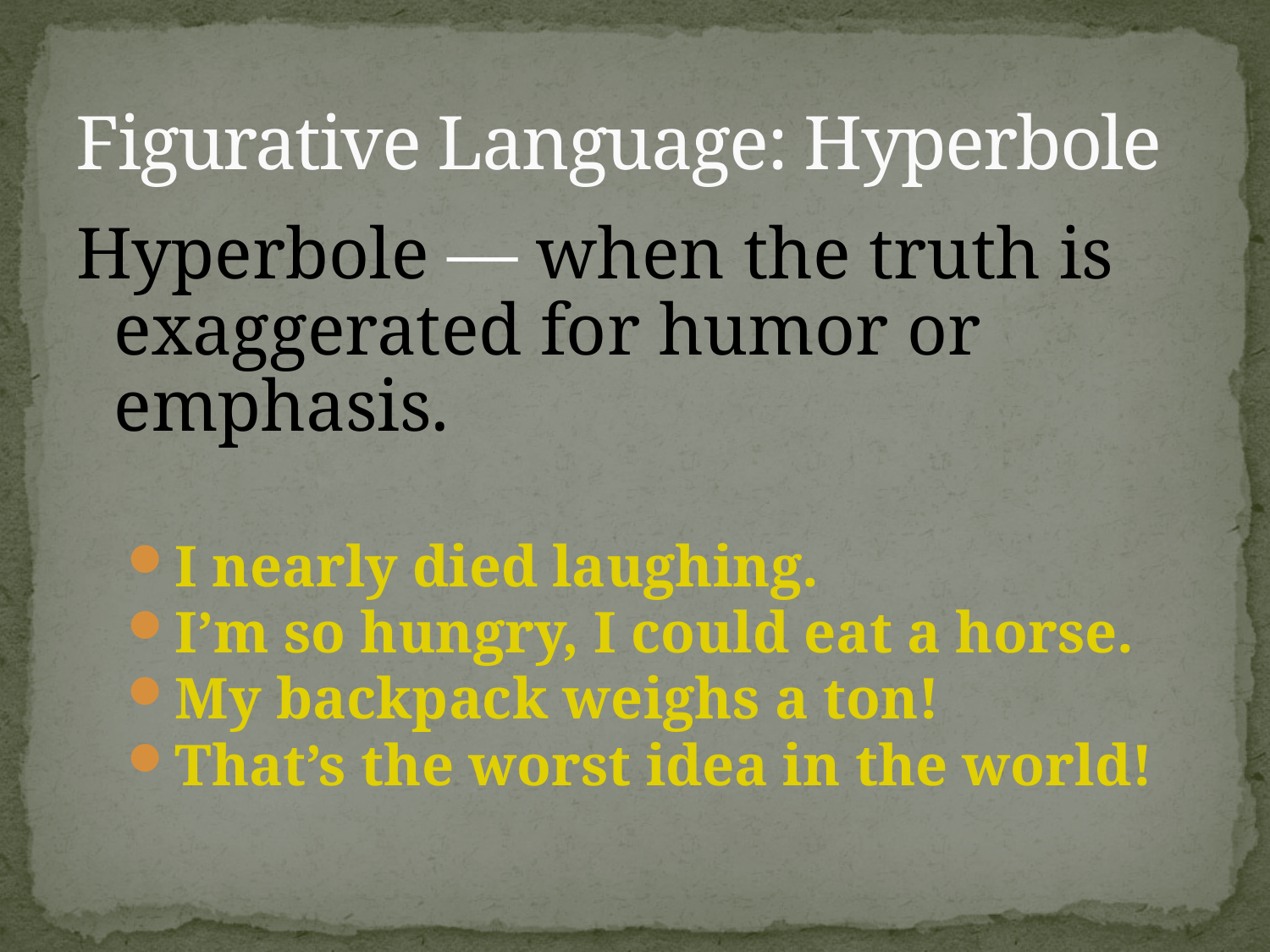

# Figurative Language: Hyperbole
Hyperbole — when the truth is exaggerated for humor or emphasis.

I nearly died laughing.
I’m so hungry, I could eat a horse.
My backpack weighs a ton!
That’s the worst idea in the world!